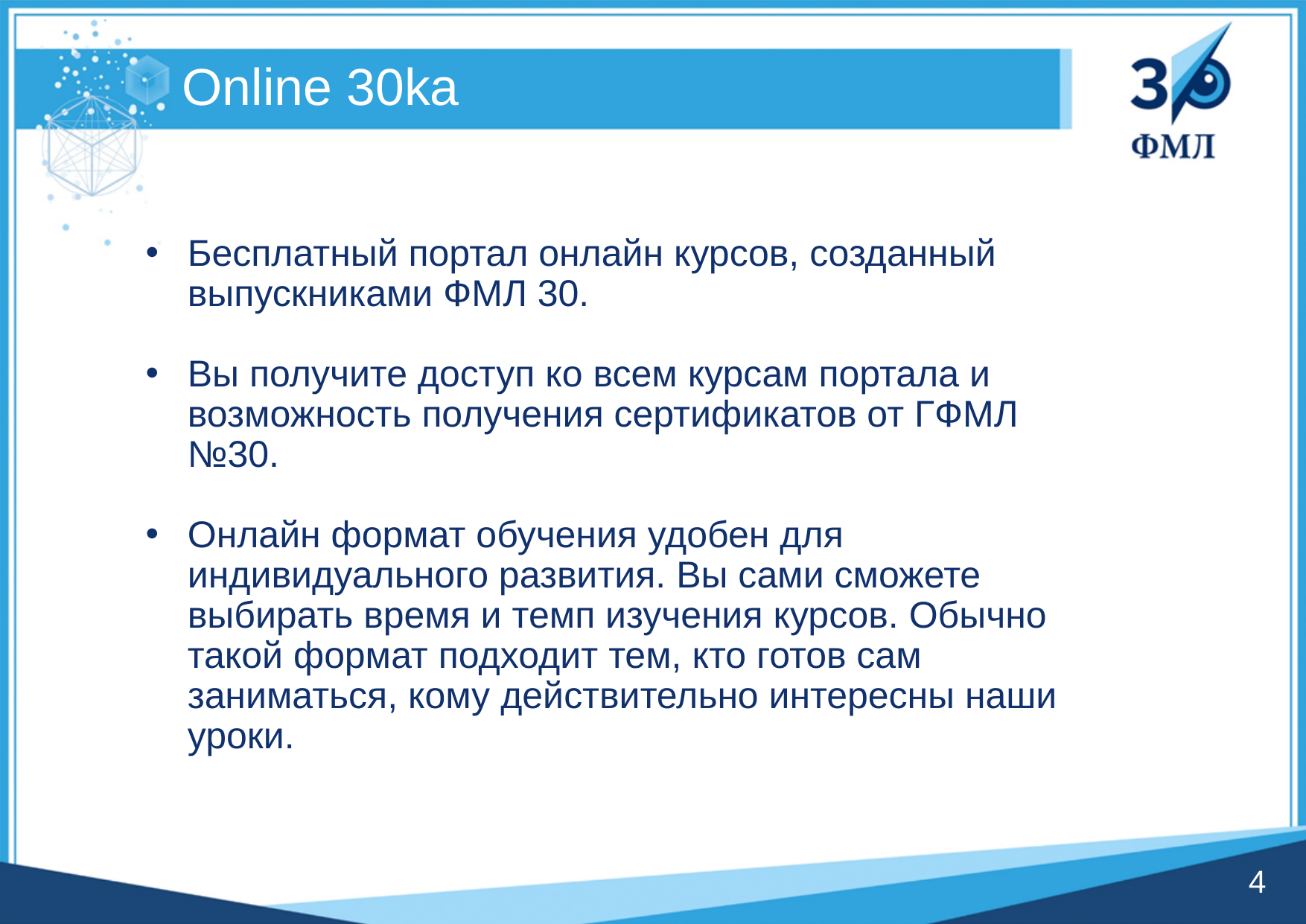

# Online 30ka
Бесплатный портал онлайн курсов, созданный выпускниками ФМЛ 30.

Вы получите доступ ко всем курсам портала и возможность получения сертификатов от ГФМЛ №30.

Онлайн формат обучения удобен для индивидуального развития. Вы сами сможете выбирать время и темп изучения курсов. Обычно такой формат подходит тем, кто готов сам заниматься, кому действительно интересны наши уроки.
4